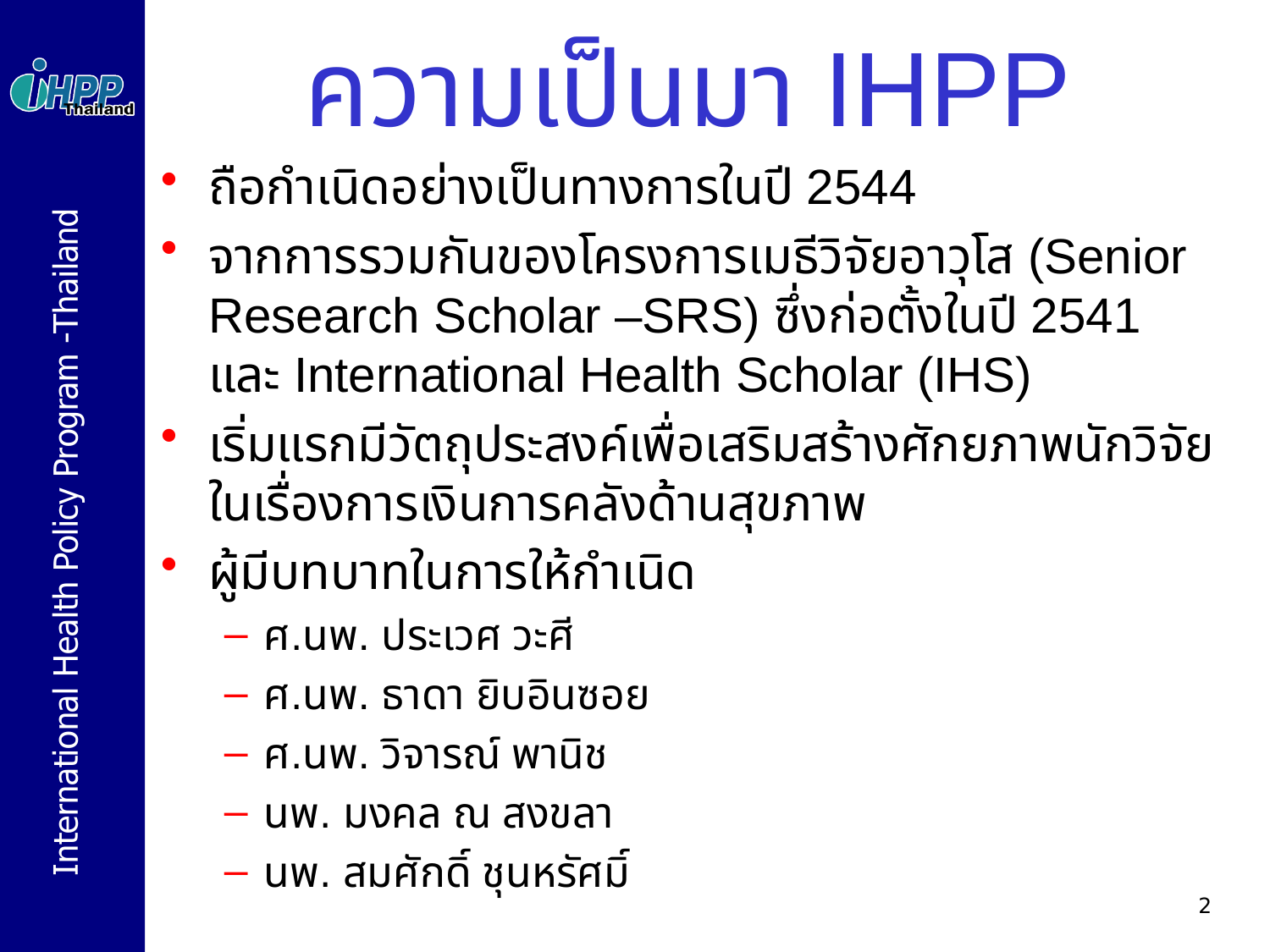

# ความเป็นมา IHPP
ถือกำเนิดอย่างเป็นทางการในปี 2544
จากการรวมกันของโครงการเมธีวิจัยอาวุโส (Senior Research Scholar –SRS) ซึ่งก่อตั้งในปี 2541  และ International Health Scholar (IHS)
เริ่มแรกมีวัตถุประสงค์เพื่อเสริมสร้างศักยภาพนักวิจัยในเรื่องการเงินการคลังด้านสุขภาพ
ผู้มีบทบาทในการให้กำเนิด
ศ.นพ. ประเวศ วะศี
ศ.นพ. ธาดา ยิบอินซอย
ศ.นพ. วิจารณ์ พานิช
นพ. มงคล ณ สงขลา
นพ. สมศักดิ์ ชุนหรัศมิ์
2